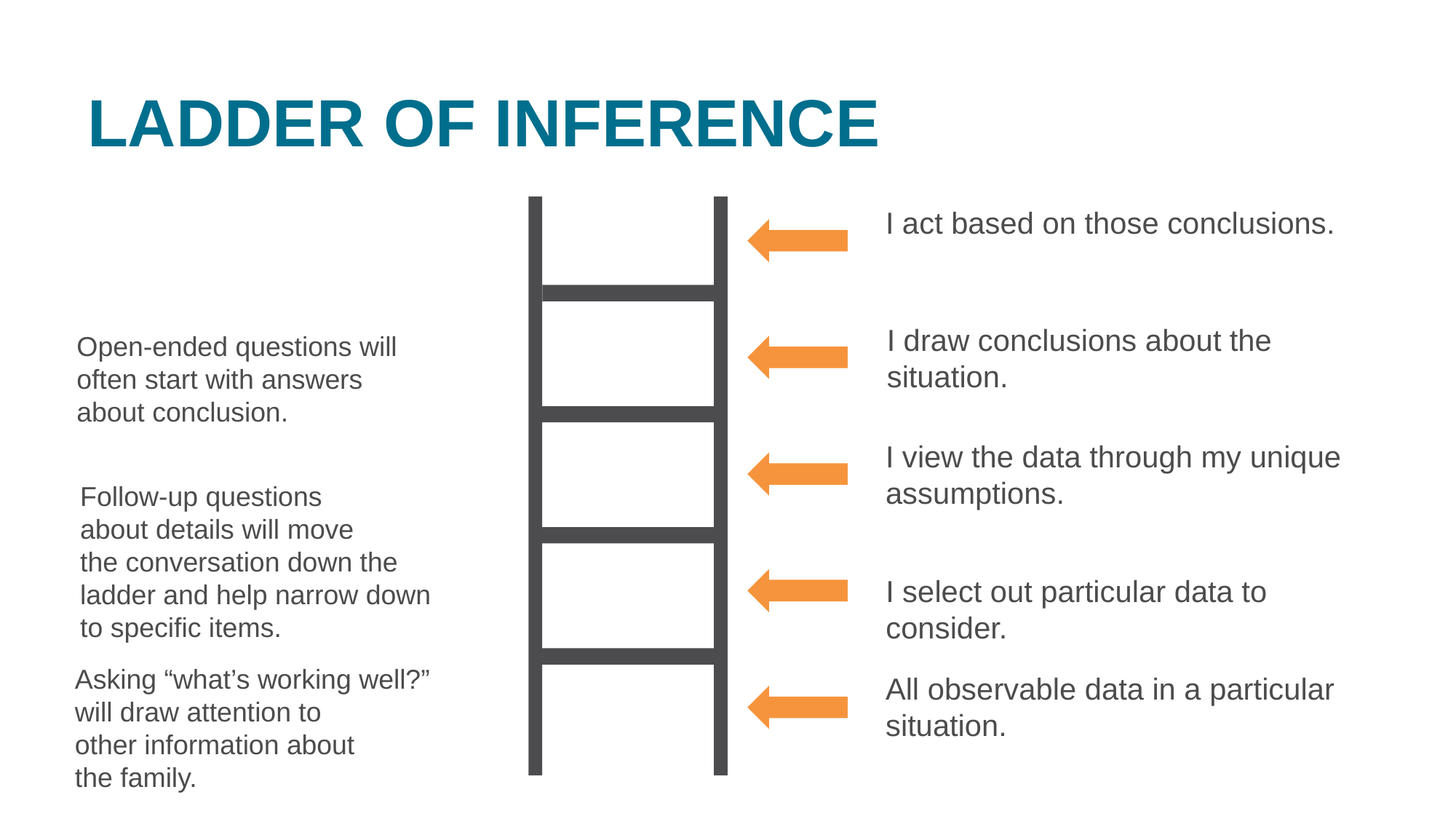

# Ladder of Inference

I act based on those conclusions.

I draw conclusions about the situation.

Open-ended questions will
often start with answers
about conclusion.

I view the data through my unique assumptions.

Follow-up questions
about details will move
the conversation down the
ladder and help narrow down
to specific items.

I select out particular data to consider.

Asking “what’s working well?”
will draw attention to
other information about
the family.
All observable data in a particular situation.